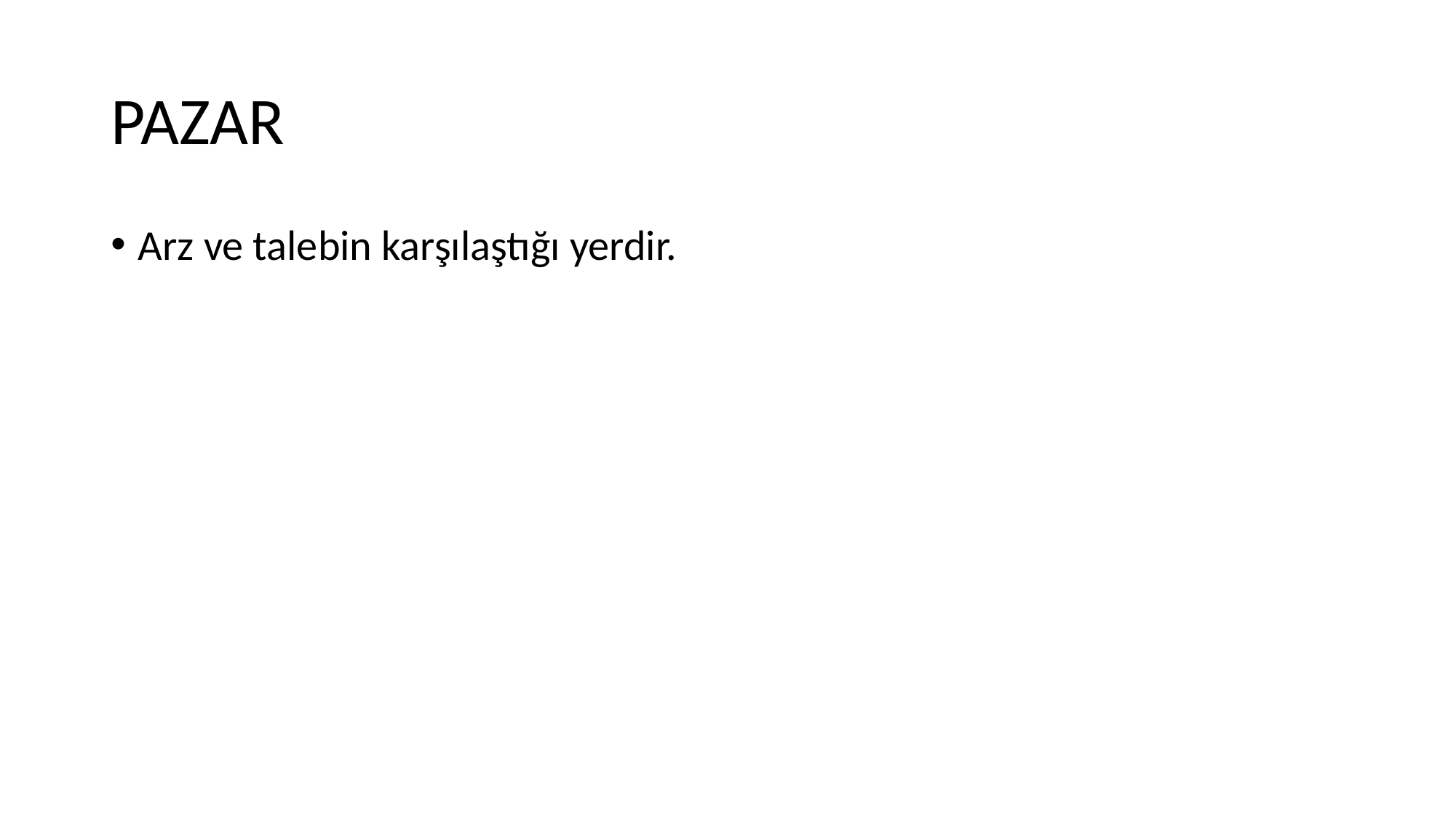

# PAZAR
Arz ve talebin karşılaştığı yerdir.